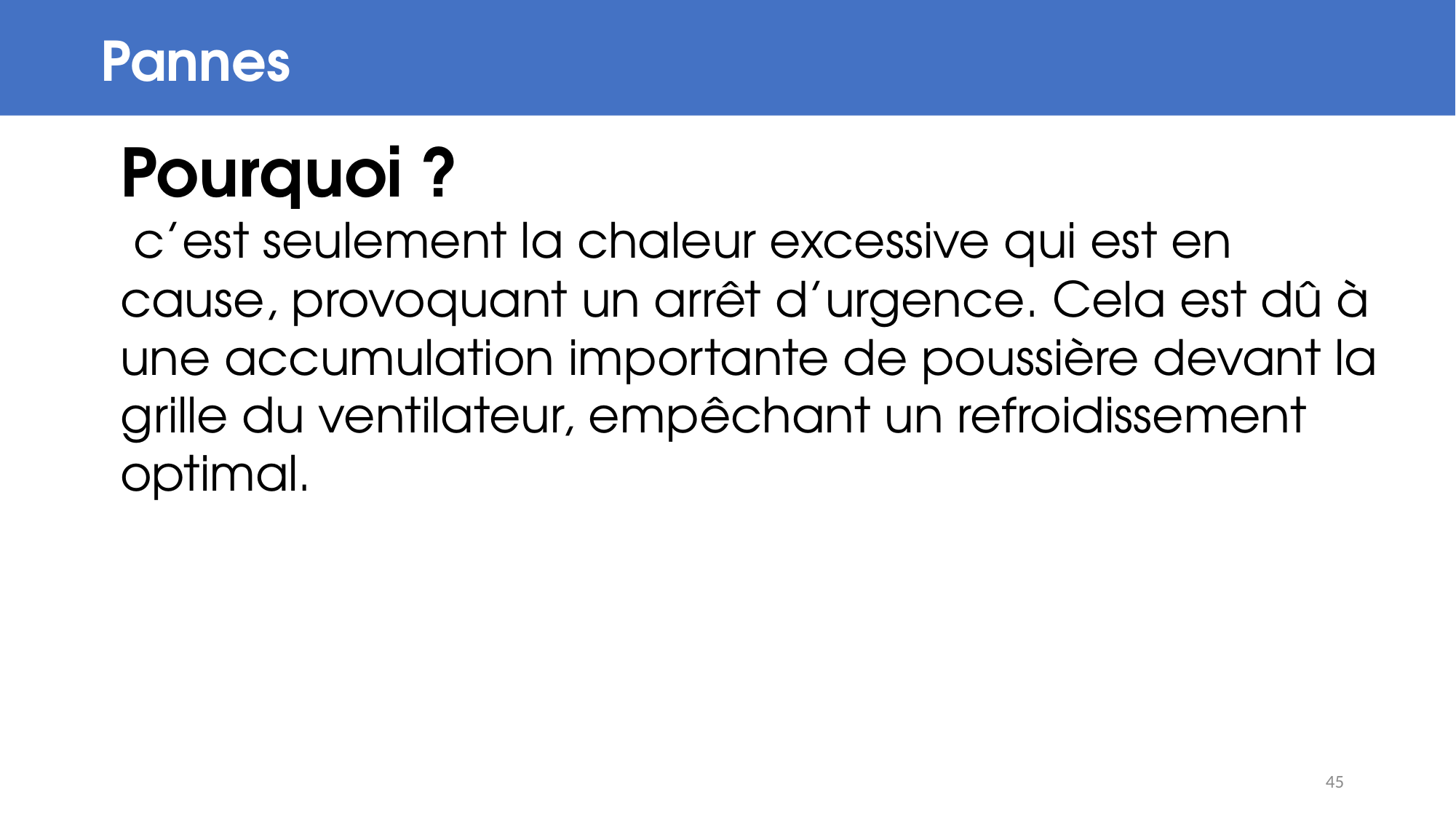

Pannes
Pourquoi ?
 c’est seulement la chaleur excessive qui est en cause, provoquant un arrêt d’urgence. Cela est dû à une accumulation importante de poussière devant la grille du ventilateur, empêchant un refroidissement optimal.
45